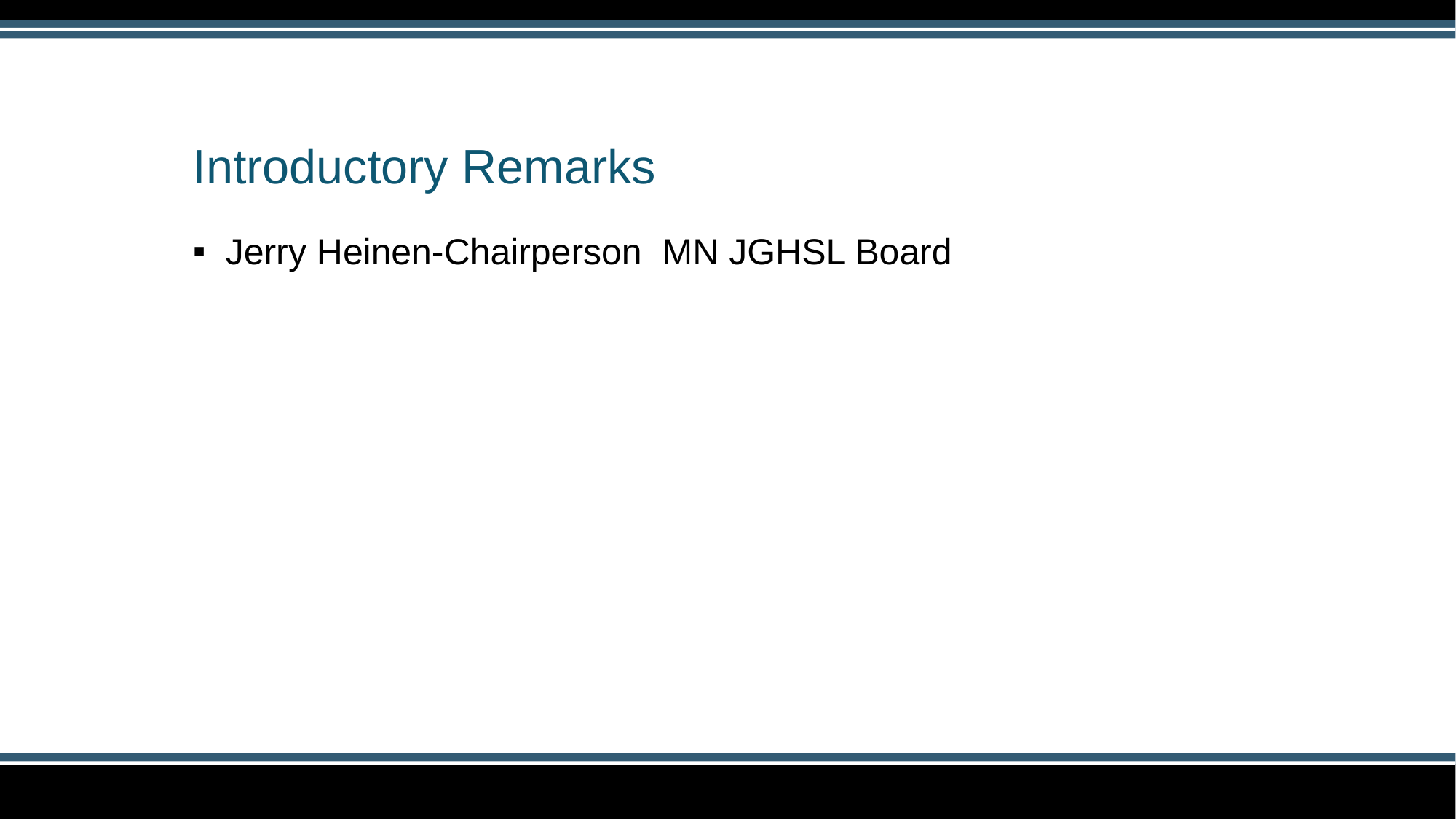

# Introductory Remarks
Jerry Heinen-Chairperson  MN JGHSL Board